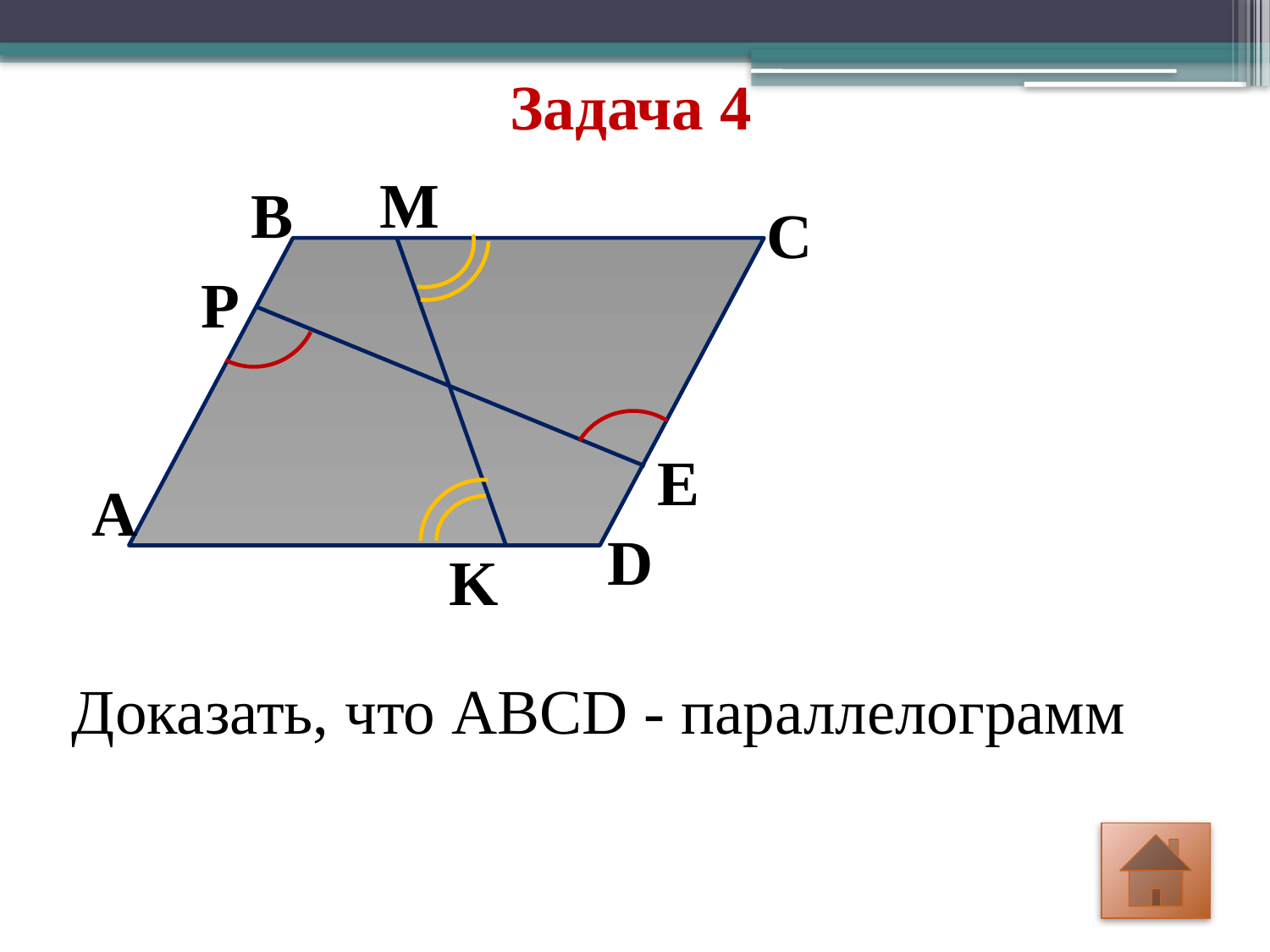

# Задача 4
M
В

С

P

E
А

D
K
Доказать, что ABCD - параллелограмм